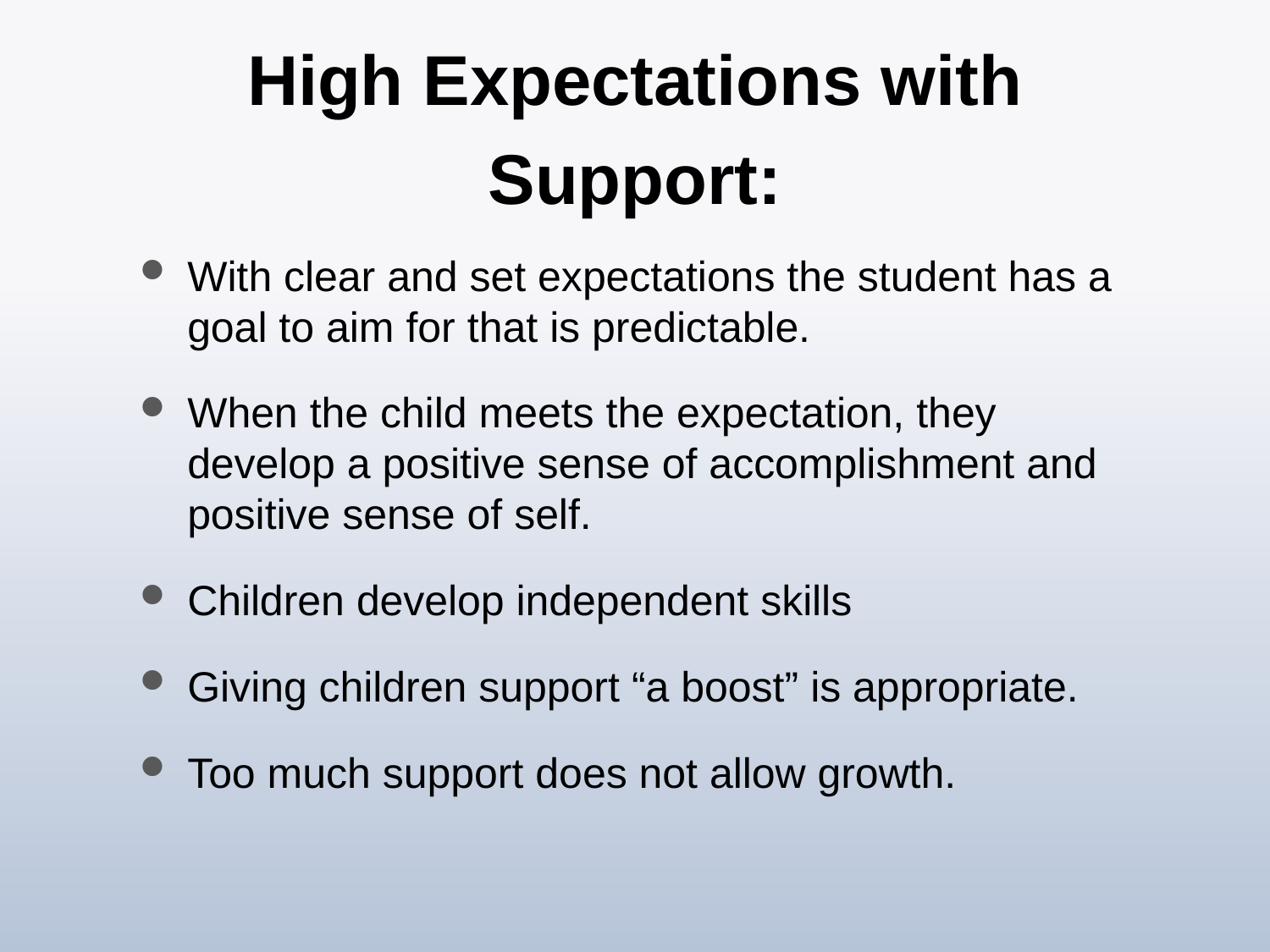

# High Expectations with Support:
With clear and set expectations the student has a goal to aim for that is predictable.
When the child meets the expectation, they develop a positive sense of accomplishment and positive sense of self.
Children develop independent skills
Giving children support “a boost” is appropriate.
Too much support does not allow growth.